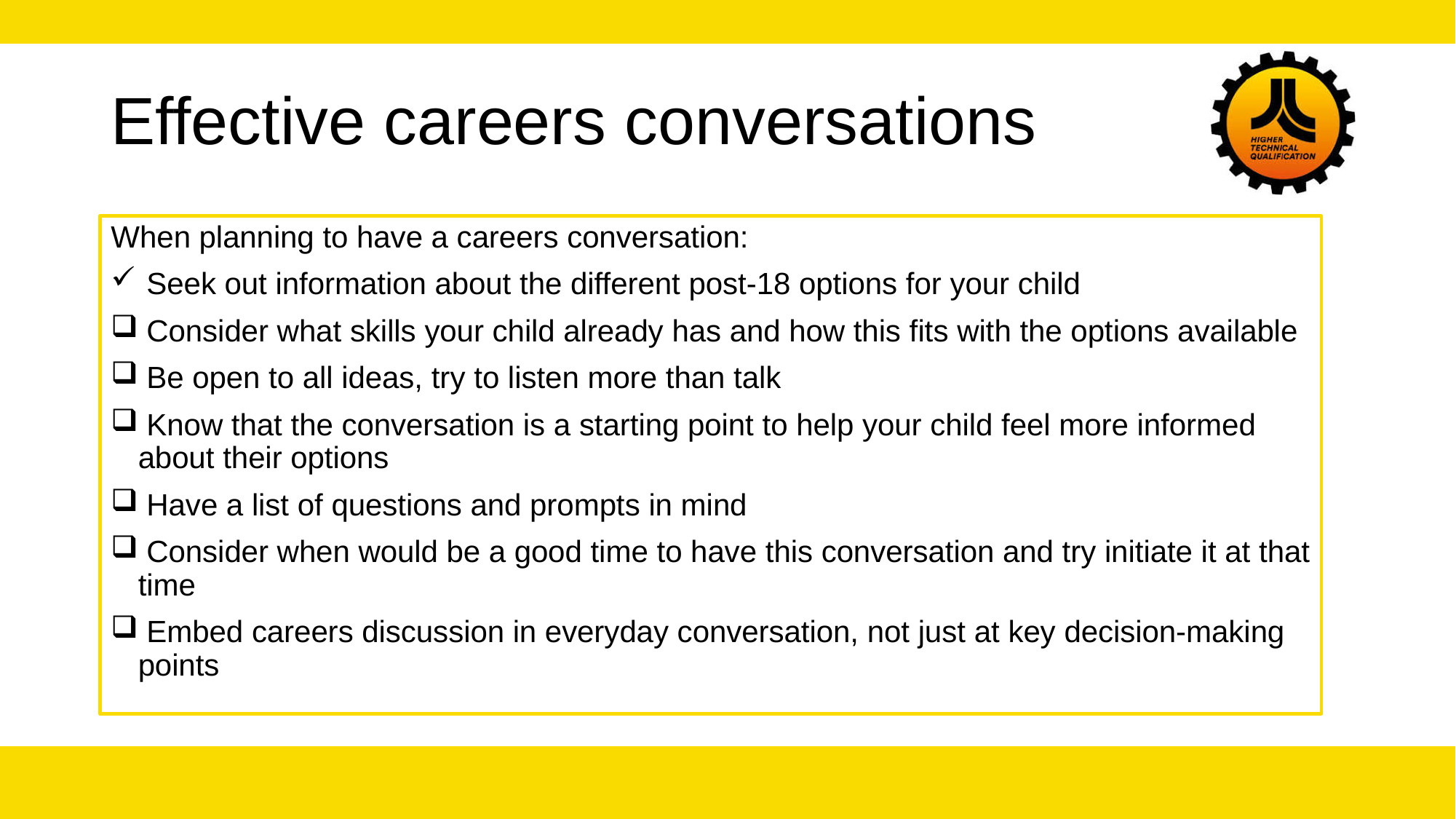

# Effective careers conversations
When planning to have a careers conversation:
 Seek out information about the different post-18 options for your child
 Consider what skills your child already has and how this fits with the options available
 Be open to all ideas, try to listen more than talk
 Know that the conversation is a starting point to help your child feel more informed about their options
 Have a list of questions and prompts in mind
 Consider when would be a good time to have this conversation and try initiate it at that time
 Embed careers discussion in everyday conversation, not just at key decision-making points